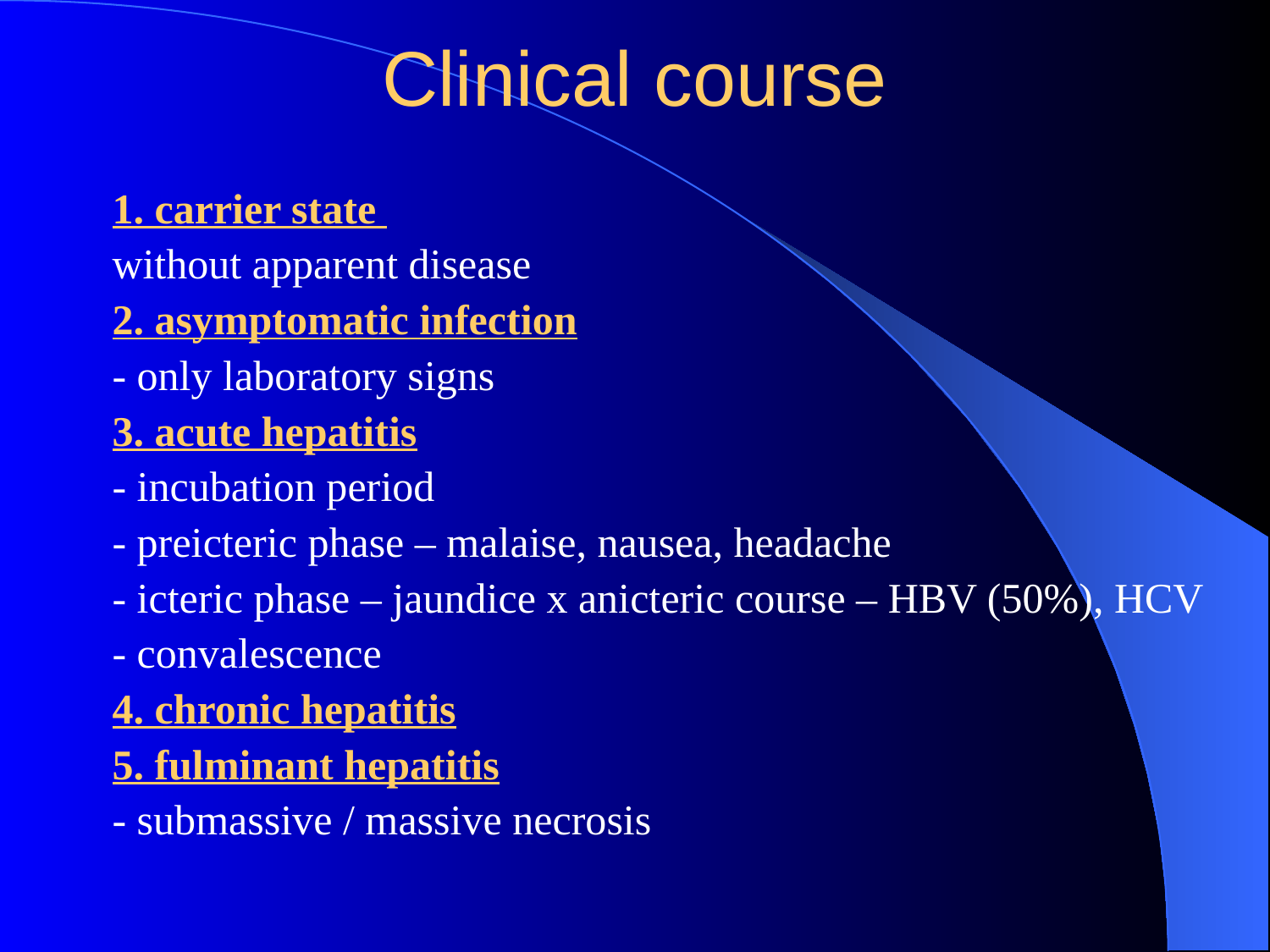

Clinical course
1. carrier state
without apparent disease
2. asymptomatic infection
- only laboratory signs
3. acute hepatitis
- incubation period
- preicteric phase – malaise, nausea, headache
- icteric phase – jaundice x anicteric course – HBV (50%), HCV
- convalescence
4. chronic hepatitis
5. fulminant hepatitis
- submassive / massive necrosis